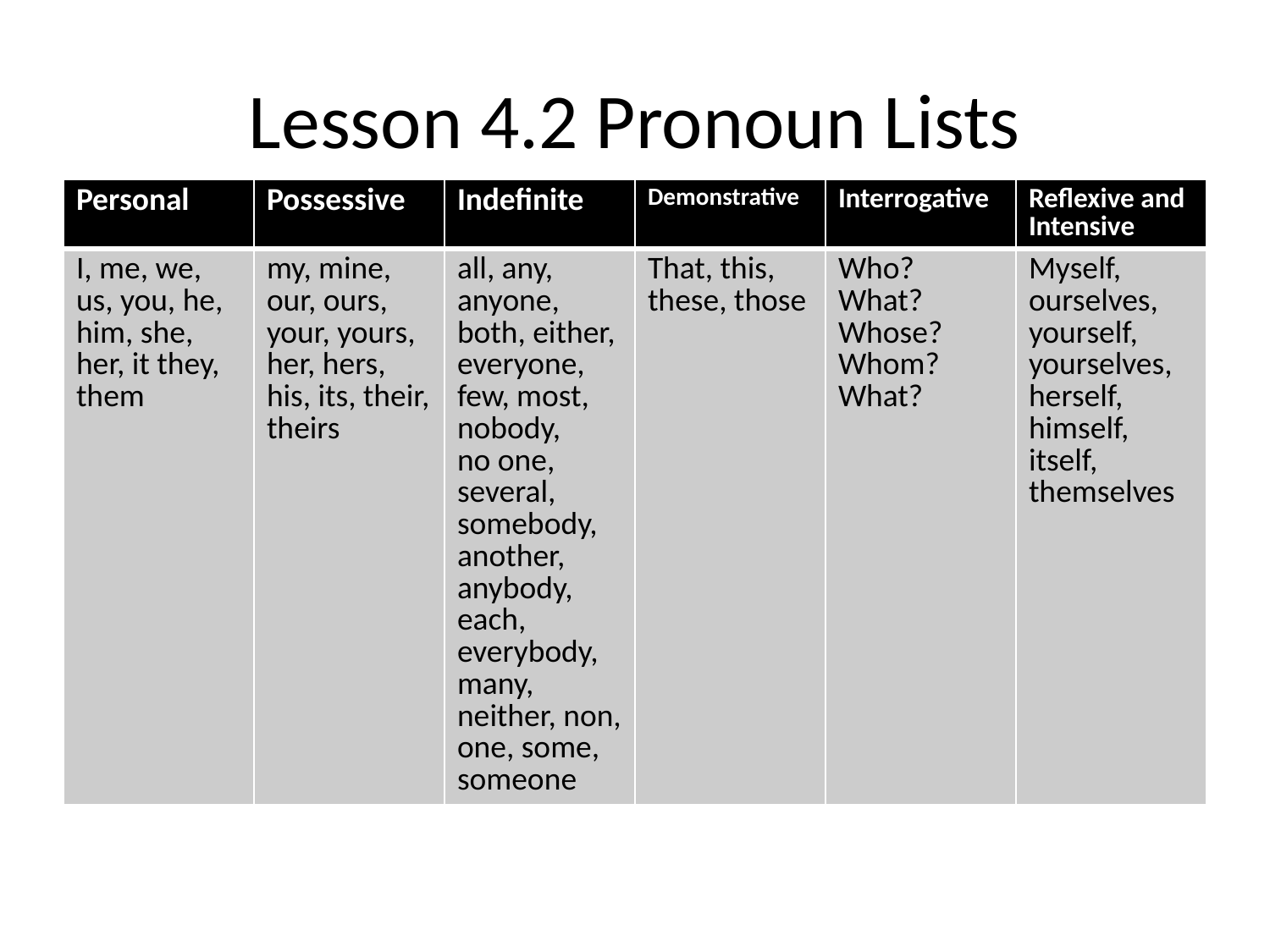

# Lesson 4.2 Pronoun Lists
| Personal | Possessive | Indefinite | Demonstrative | Interrogative | Reflexive and Intensive |
| --- | --- | --- | --- | --- | --- |
| I, me, we, us, you, he, him, she, her, it they, them | my, mine, our, ours, your, yours, her, hers, his, its, their, theirs | all, any, anyone, both, either, everyone, few, most, nobody, no one, several, somebody, another, anybody, each, everybody, many, neither, non, one, some, someone | That, this, these, those | Who? What? Whose? Whom? What? | Myself, ourselves, yourself, yourselves, herself, himself, itself, themselves |